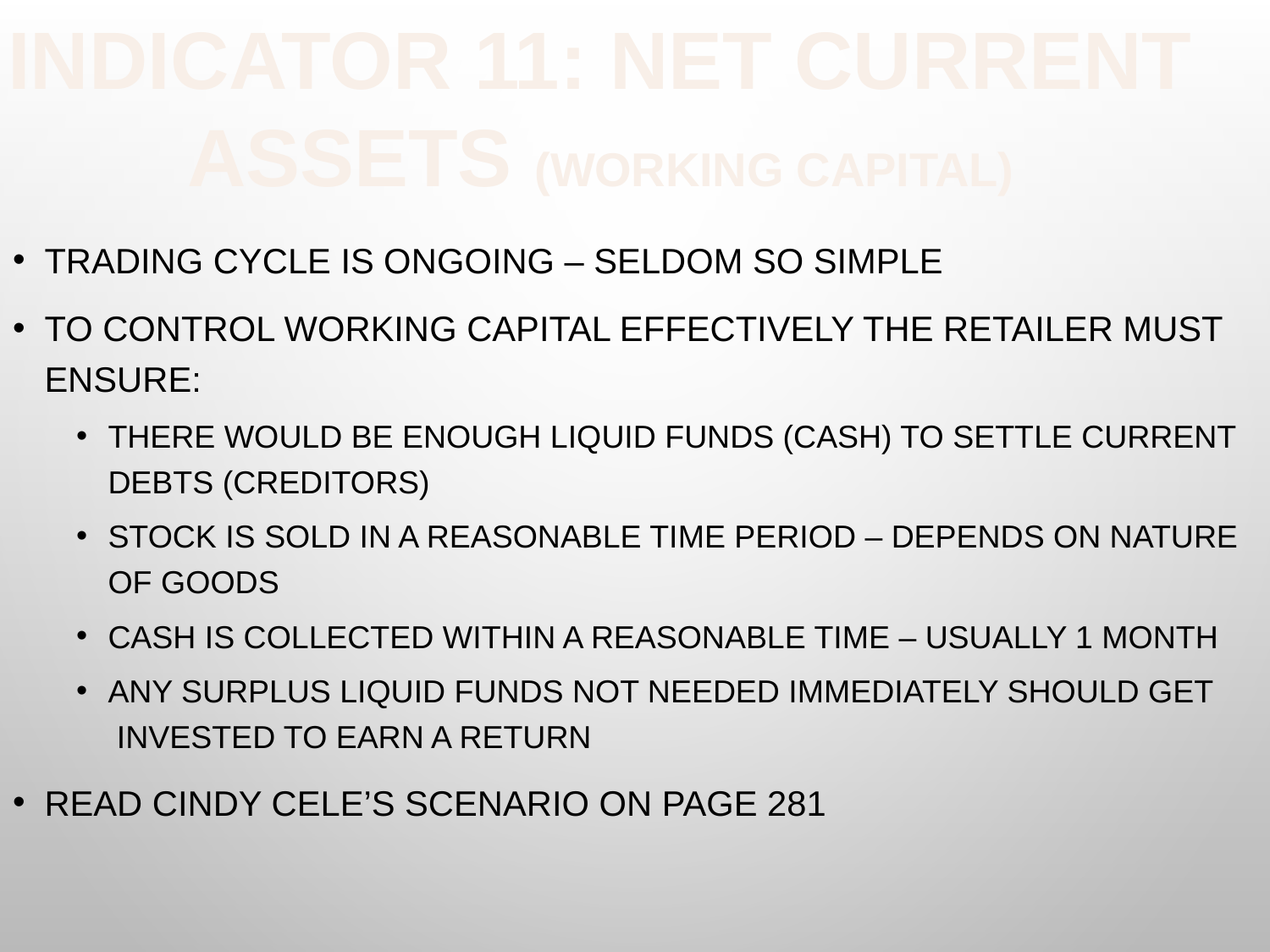

# INDICATOR 11: net current assets (working capital)
Trading cycle is ongoing – seldom so simple
To control working capital effectively the retailer must ensure:
There would be enough liquid funds (cash) to settle current debts (creditors)
Stock is sold in a reasonable time period – depends on nature of goods
Cash is collected within a reasonable time – usually 1 month
Any surplus liquid funds not needed immediately should get      invested to earn a return
Read Cindy Cele’s scenario on page 281